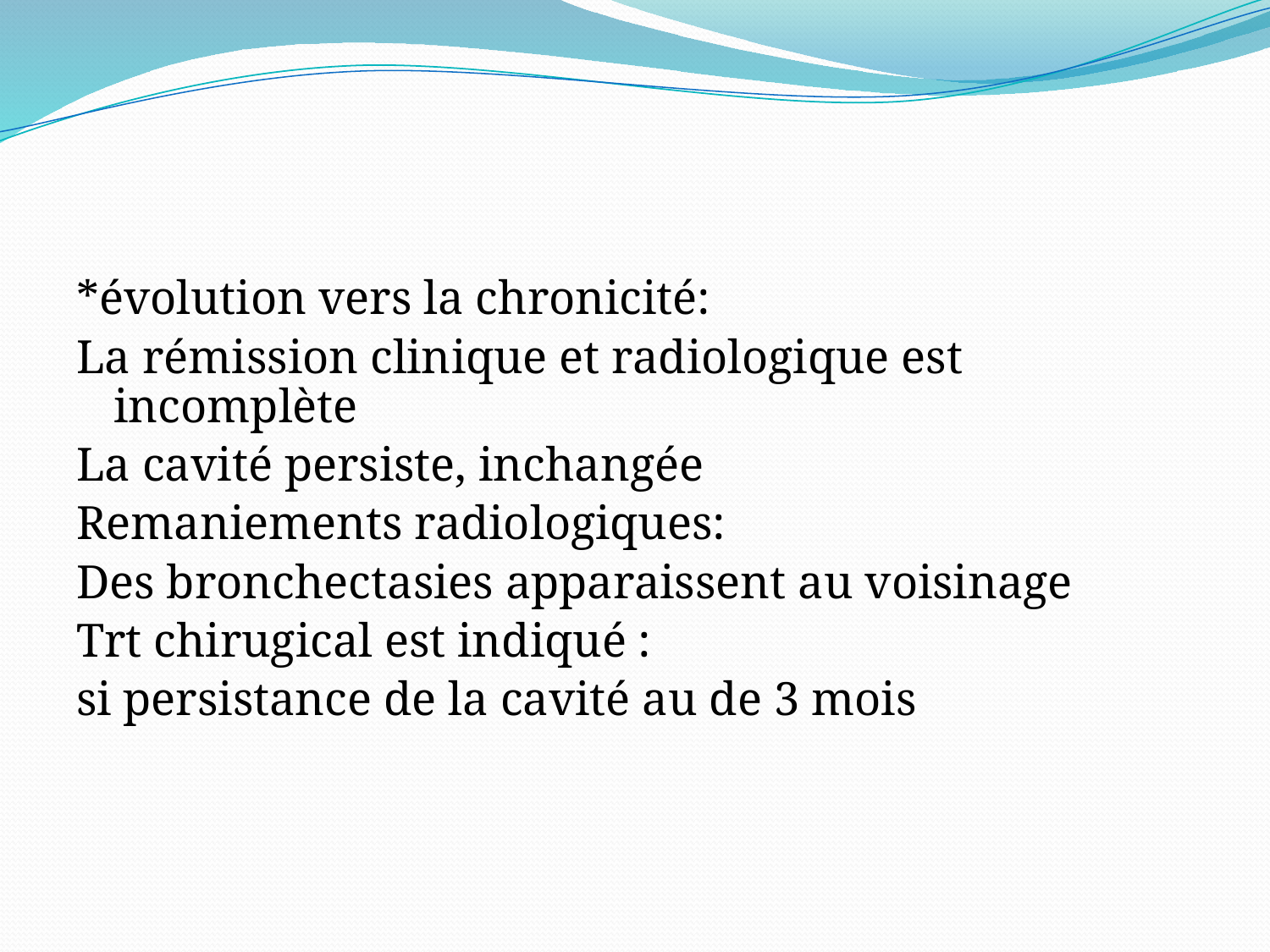

#
*évolution vers la chronicité:
La rémission clinique et radiologique est incomplète
La cavité persiste, inchangée
Remaniements radiologiques:
Des bronchectasies apparaissent au voisinage
Trt chirugical est indiqué :
si persistance de la cavité au de 3 mois